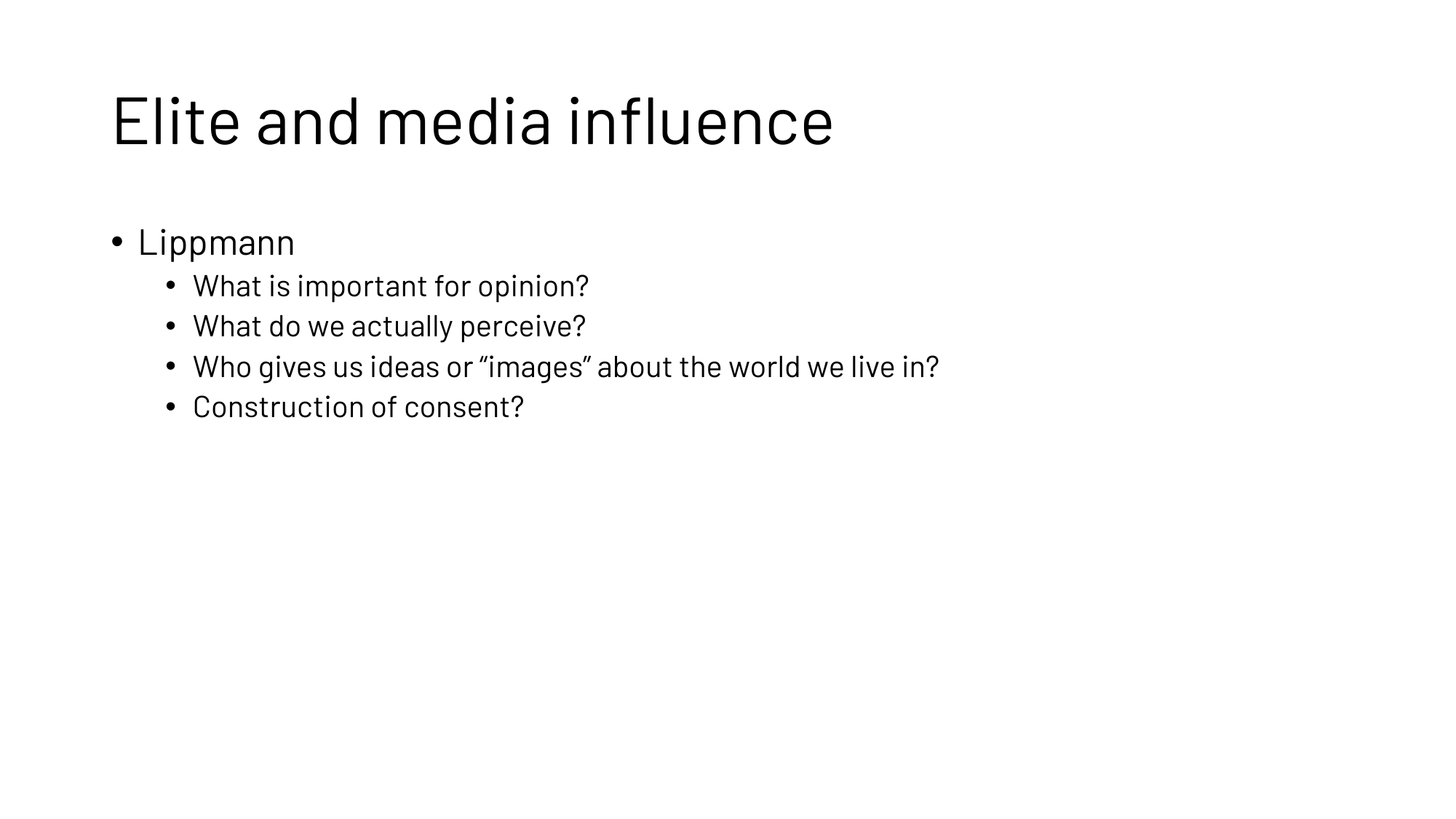

# Elite and media influence
Lippmann
What is important for opinion?
What do we actually perceive?
Who gives us ideas or “images” about the world we live in?
Construction of consent?